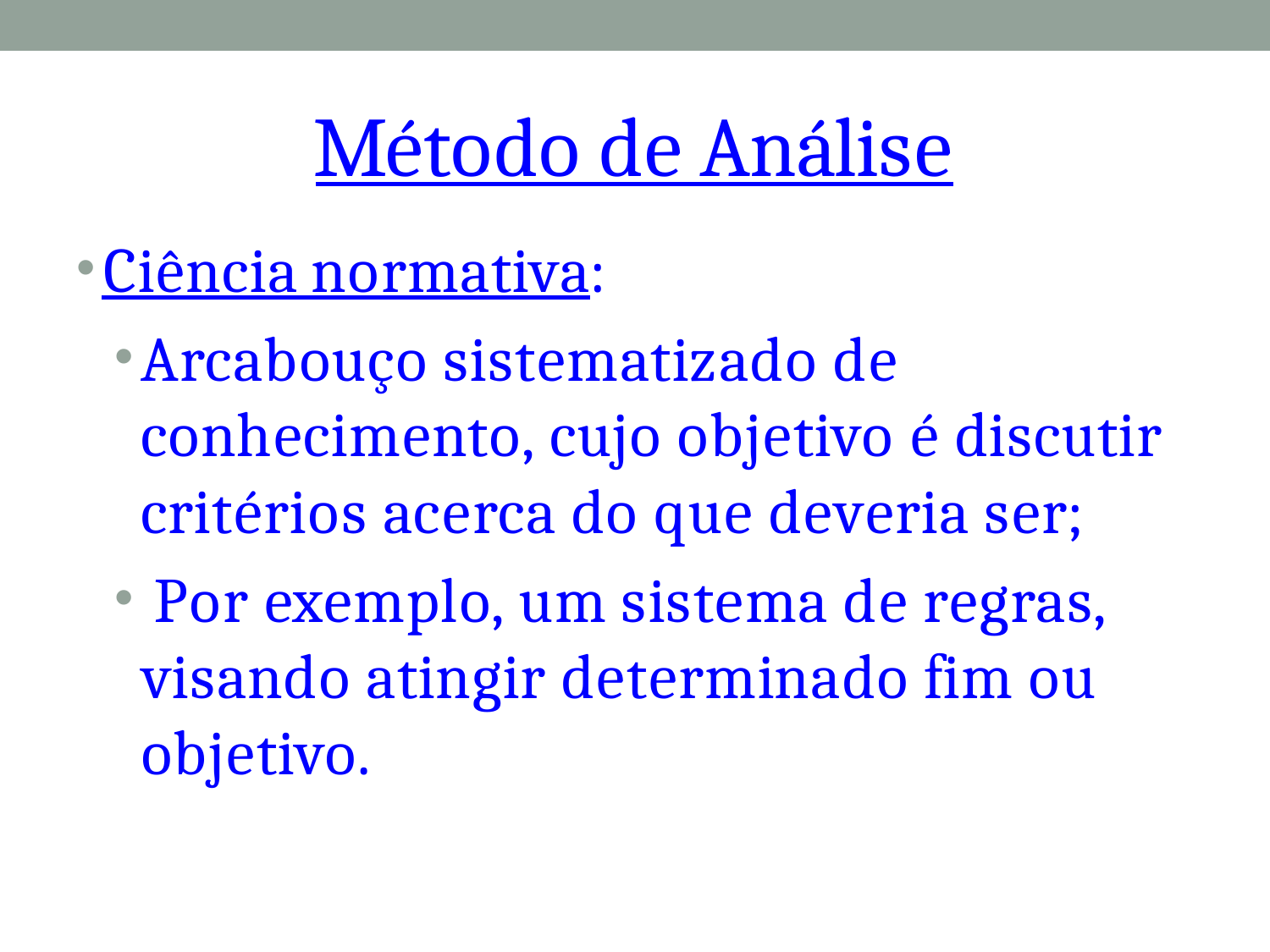

# Método de Análise
Ciência normativa:
Arcabouço sistematizado de conhecimento, cujo objetivo é discutir critérios acerca do que deveria ser;
 Por exemplo, um sistema de regras, visando atingir determinado fim ou objetivo.